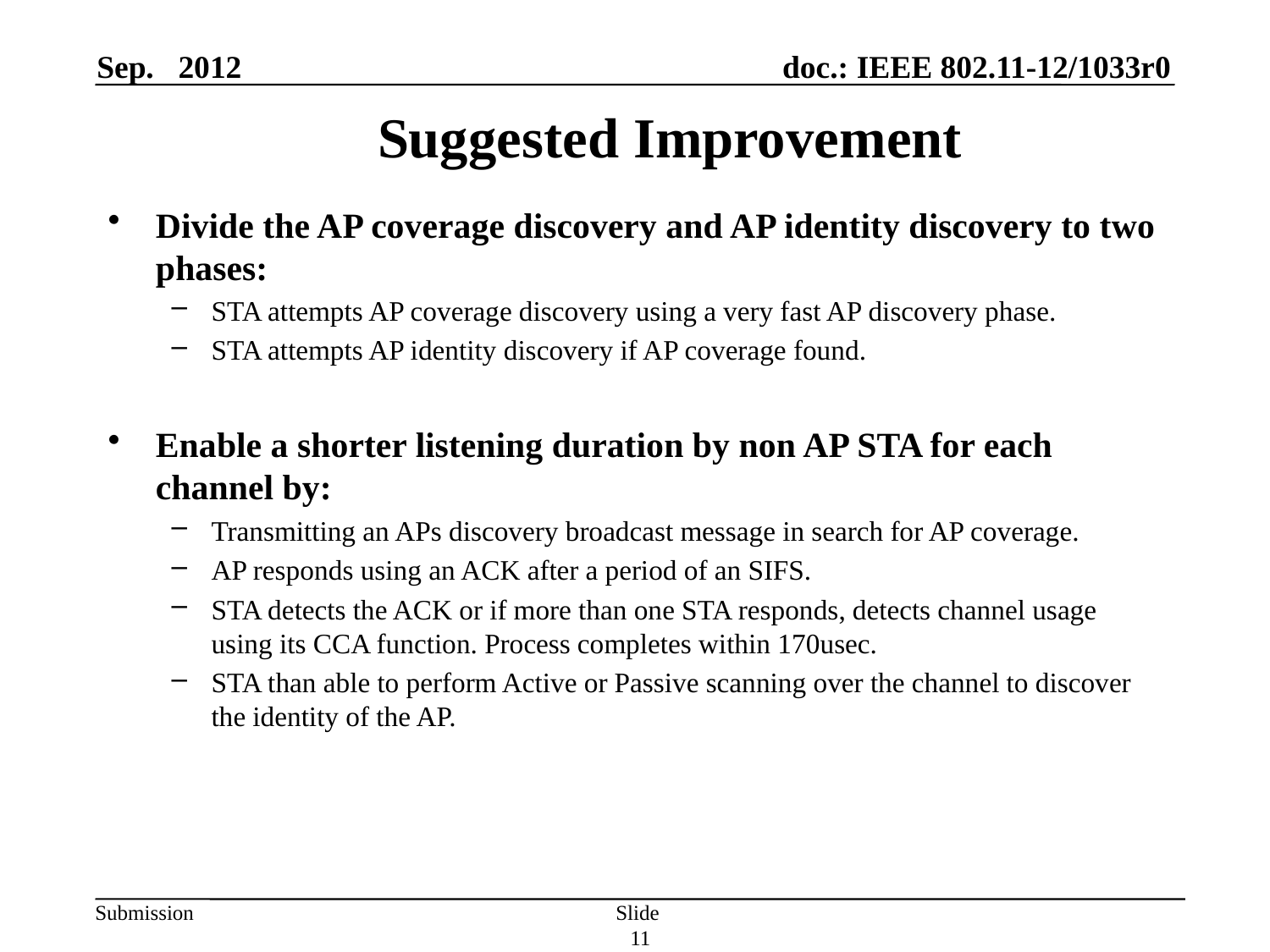

Sep.   2012
# Suggested Improvement
Divide the AP coverage discovery and AP identity discovery to two phases:
STA attempts AP coverage discovery using a very fast AP discovery phase.
STA attempts AP identity discovery if AP coverage found.

Enable a shorter listening duration by non AP STA for each channel by:
Transmitting an APs discovery broadcast message in search for AP coverage.
AP responds using an ACK after a period of an SIFS.
STA detects the ACK or if more than one STA responds, detects channel usage using its CCA function. Process completes within 170usec.
STA than able to perform Active or Passive scanning over the channel to discover the identity of the AP.

Slide 11